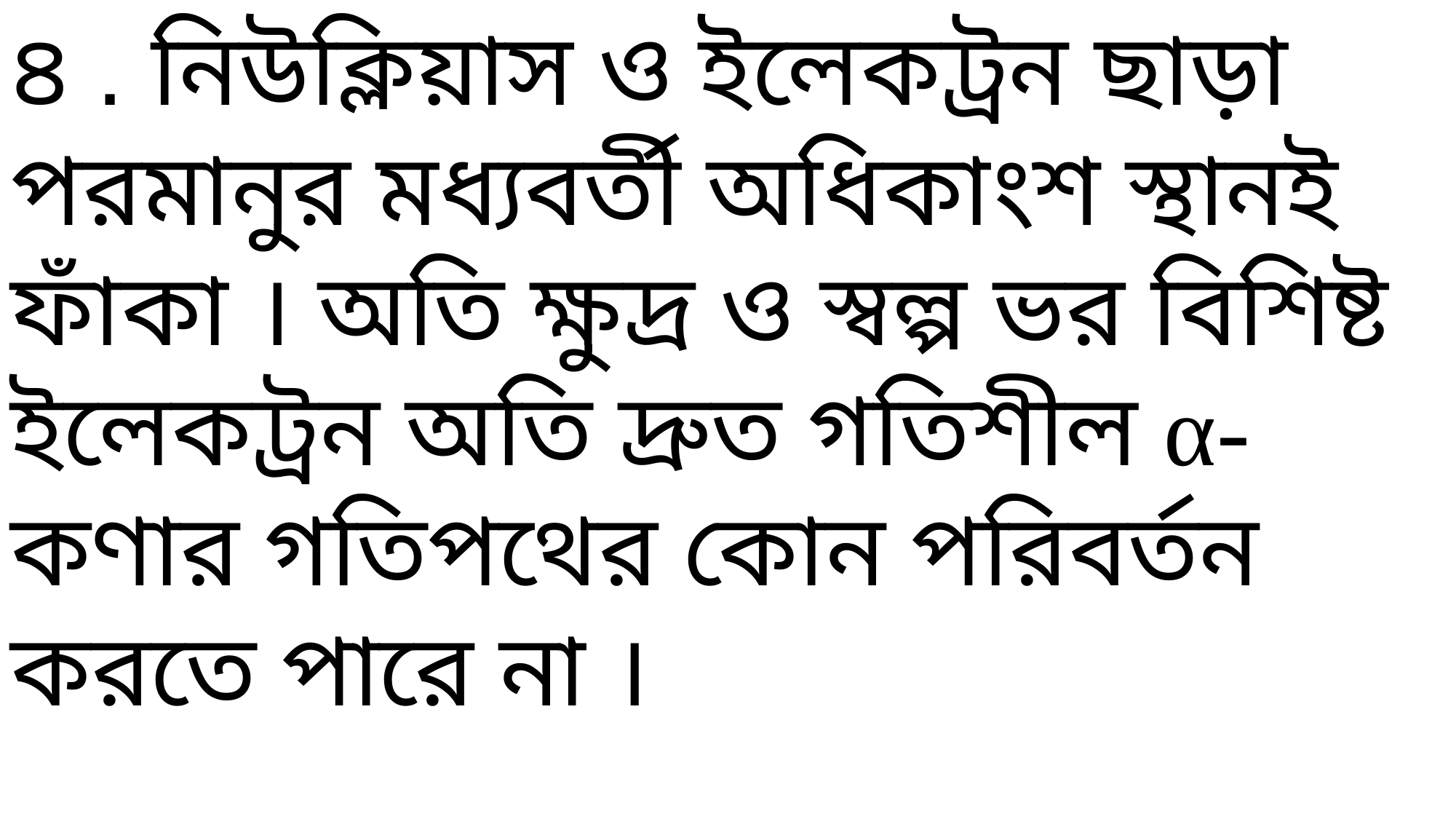

৪ . নিউক্লিয়াস ও ইলেকট্রন ছাড়া পরমানুর মধ্যবর্তী অধিকাংশ স্থানই ফাঁকা । অতি ক্ষুদ্র ও স্বল্প ভর বিশিষ্ট ইলেকট্রন অতি দ্রুত গতিশীল α-কণার গতিপথের কোন পরিবর্তন করতে পারে না ।